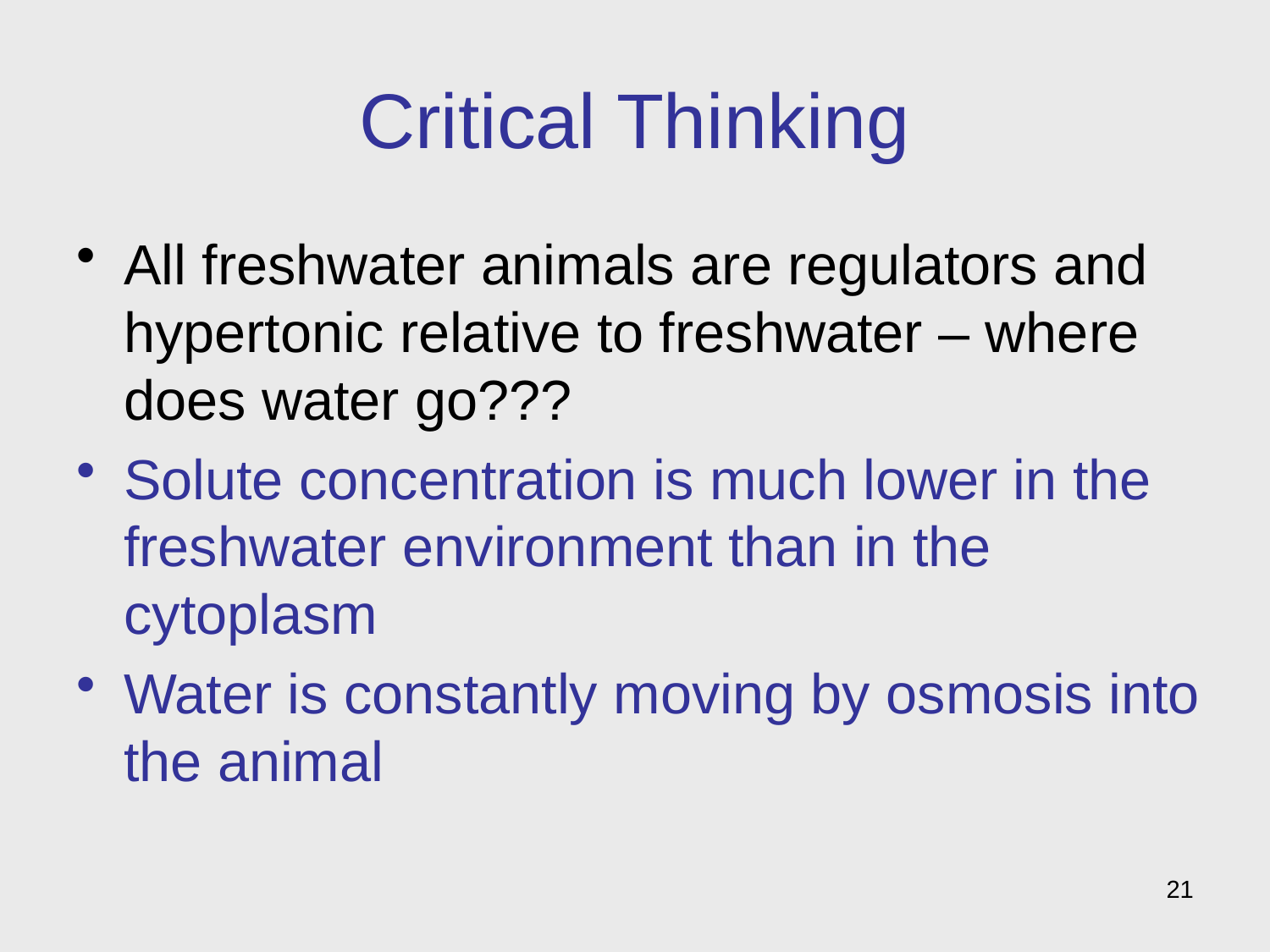

# Critical Thinking
All freshwater animals are regulators and hypertonic relative to freshwater – where does water go???
Solute concentration is much lower in the freshwater environment than in the cytoplasm
Water is constantly moving by osmosis into the animal
21